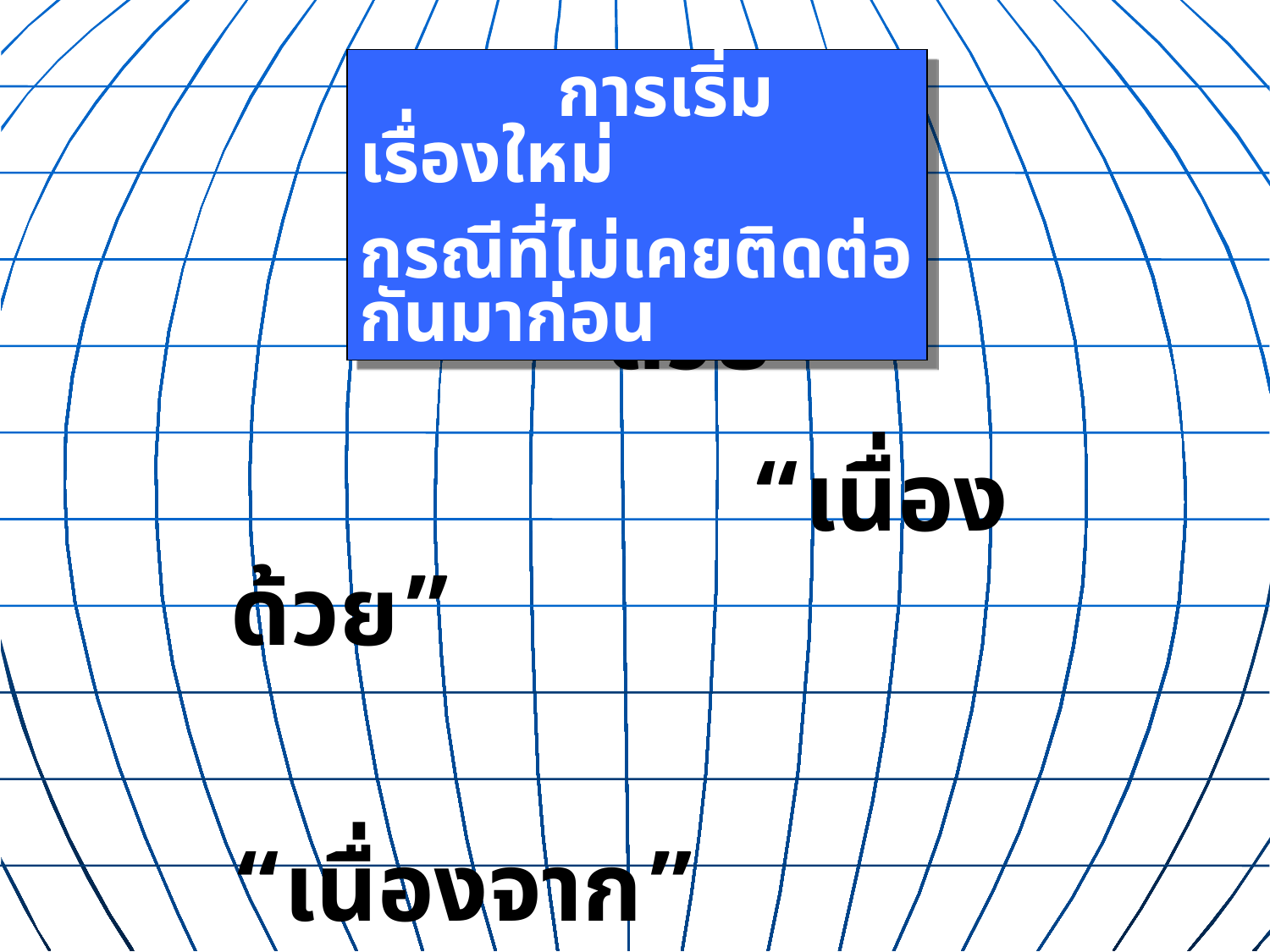

การเริ่มเรื่องใหม่
กรณีที่ไม่เคยติดต่อกันมาก่อน
                “ด้วย”
                     “เนื่องด้วย”
                      “เนื่องจาก”
                      “โดยที่”